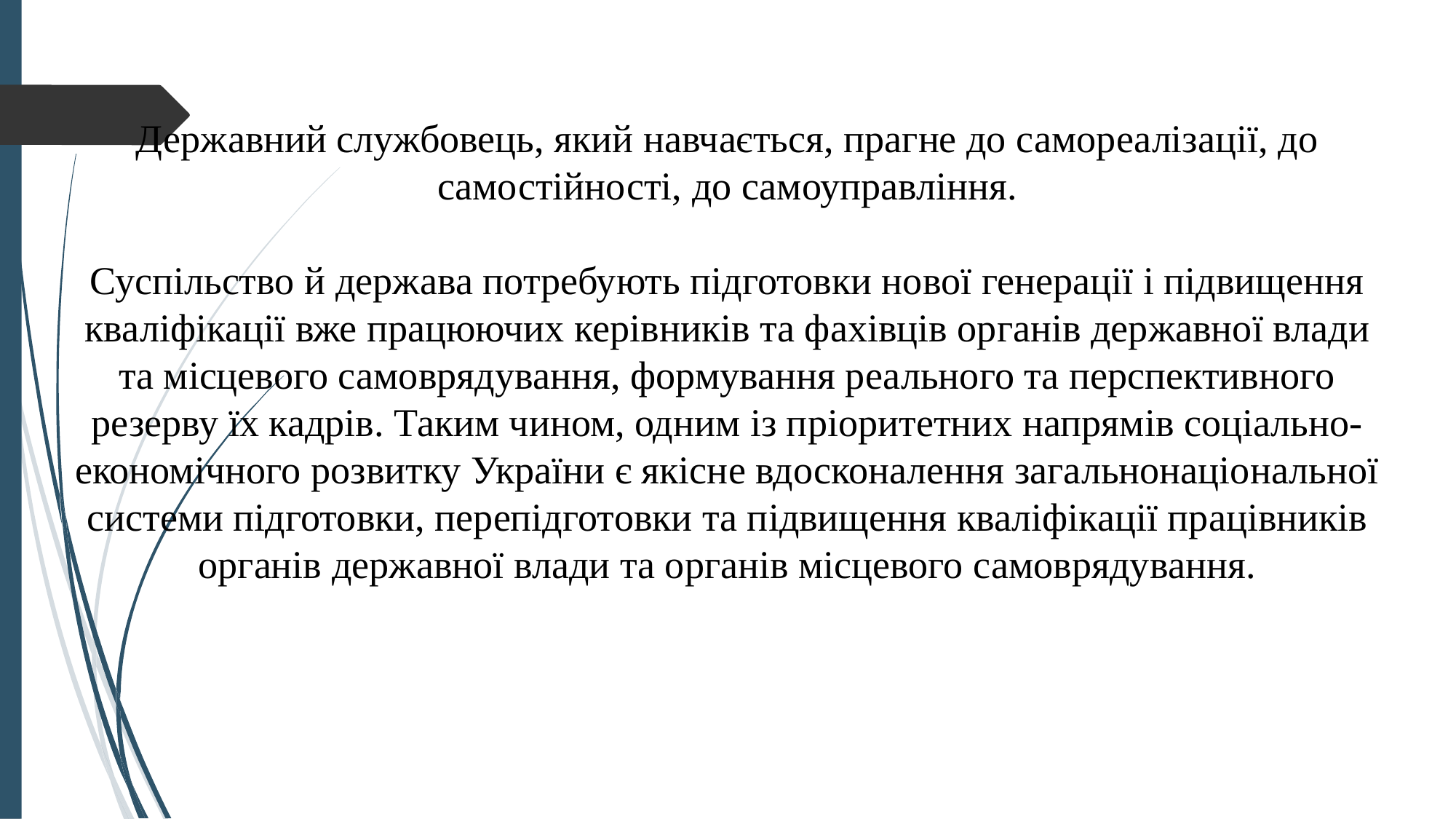

Державний службовець, який навчається, прагне до самореалізації, до самостійності, до самоуправління.

Суспільство й держава потребують підготовки нової генерації і підвищення кваліфікації вже працюючих керівників та фахівців органів державної влади та місцевого самоврядування, формування реального та перспективного резерву їх кадрів. Таким чином, одним із пріоритетних напрямів соціально-економічного розвитку України є якісне вдосконалення загальнонаціональної системи підготовки, перепідготовки та підвищення кваліфікації працівників органів державної влади та органів місцевого самоврядування.